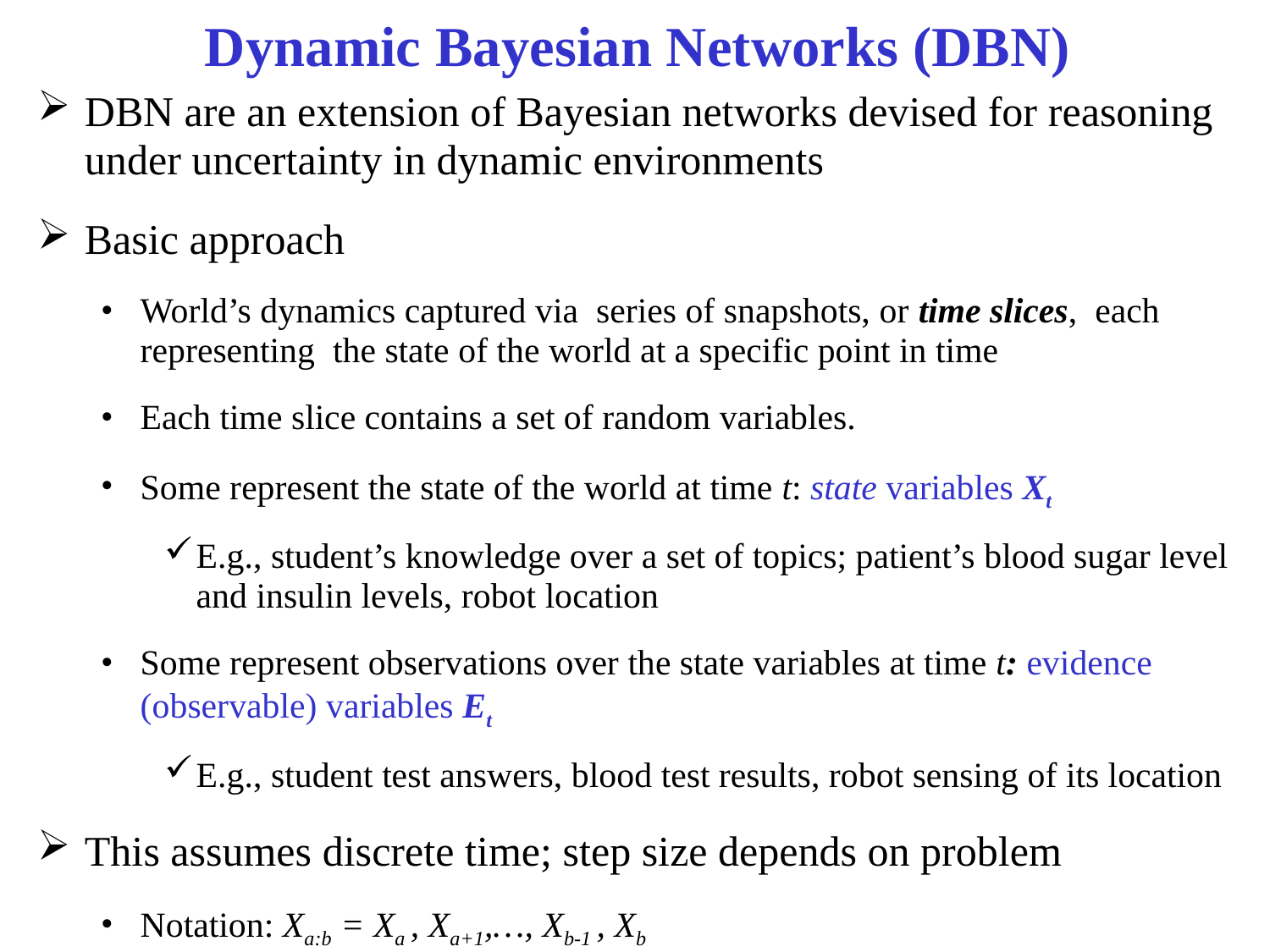

# Dynamic Bayesian Networks (DBN)‏
DBN are an extension of Bayesian networks devised for reasoning under uncertainty in dynamic environments
Basic approach
World’s dynamics captured via  series of snapshots, or time slices,  each representing  the state of the world at a specific point in time
Each time slice contains a set of random variables.
Some represent the state of the world at time t: state variables Xt
E.g., student’s knowledge over a set of topics; patient’s blood sugar level and insulin levels, robot location
Some represent observations over the state variables at time t: evidence (observable) variables Et
E.g., student test answers, blood test results, robot sensing of its location
This assumes discrete time; step size depends on problem
Notation: Xa:b = Xa , Xa+1,…, Xb-1 , Xb